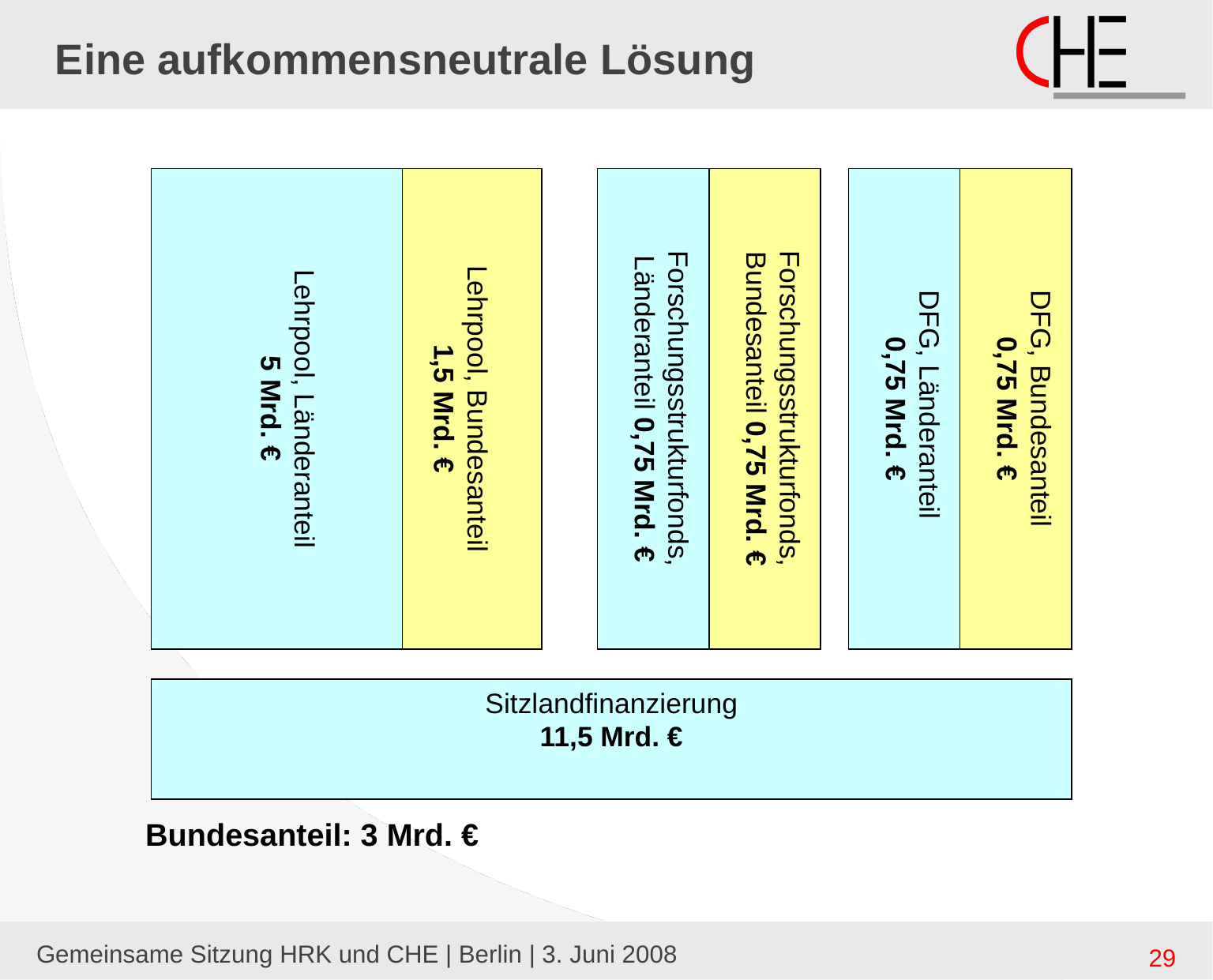

# Eine aufkommensneutrale Lösung

Lehrpool, Länderanteil
5 Mrd. €

Lehrpool, Bundesanteil
1,5 Mrd. €
Forschungsstrukturfonds, Länderanteil 0,75 Mrd. €
Forschungsstrukturfonds, Bundesanteil 0,75 Mrd. €
DFG, Länderanteil
0,75 Mrd. €
DFG, Bundesanteil
0,75 Mrd. €
Sitzlandfinanzierung
11,5 Mrd. €

Bundesanteil: 3 Mrd. €
Gemeinsame Sitzung HRK und CHE | Berlin | 3. Juni 2008
29